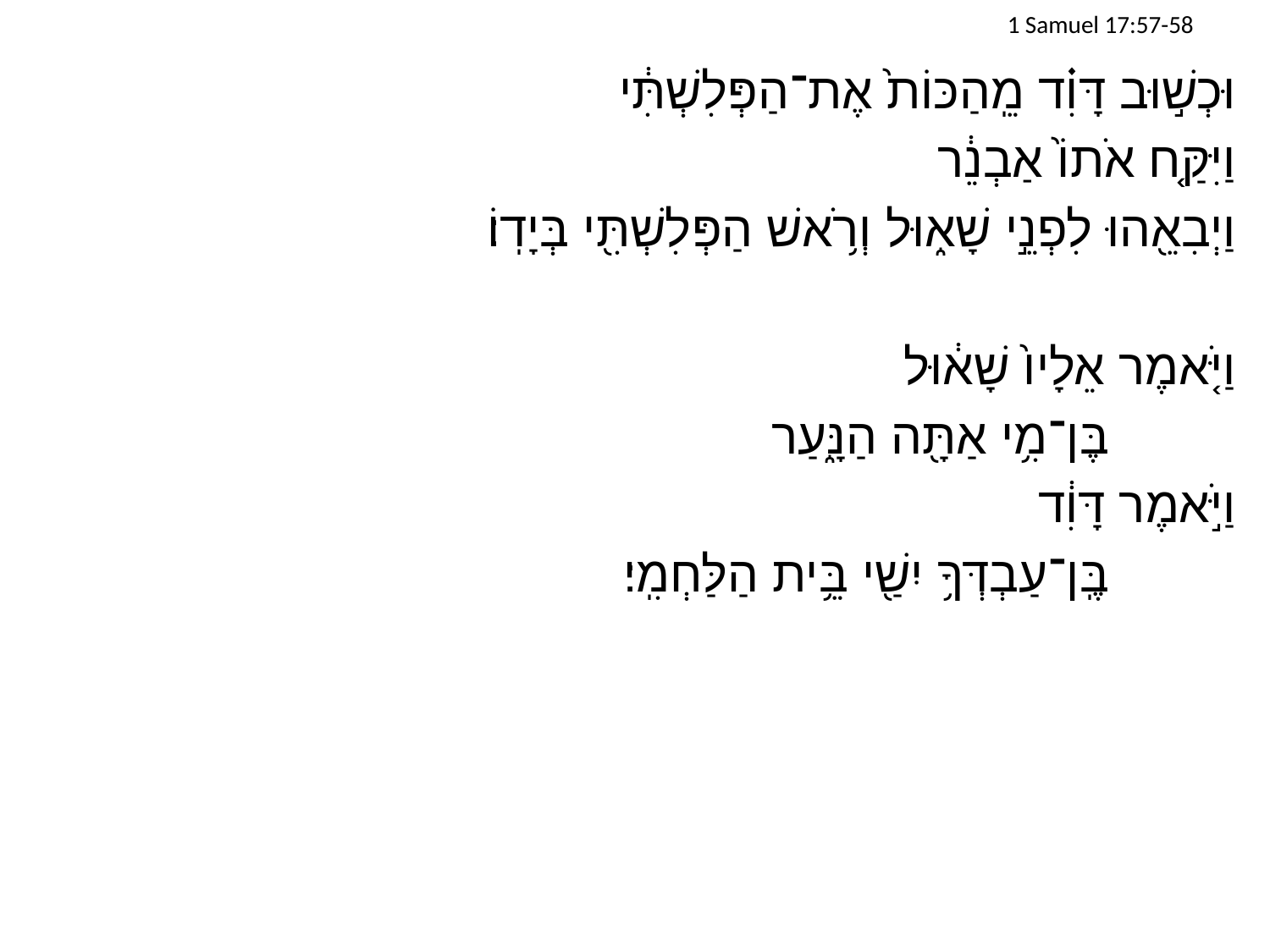

# 1 Samuel 17:57-58
	וּכְשׁ֣וּב דָּוִ֗ד מֵֽהַכּוֹת֙ אֶת־הַפְּלִשְׁתִּ֔י
וַיִּקַּ֤ח אֹתוֹ֙ אַבְנֵ֔ר
וַיְבִאֵ֖הוּ לִפְנֵ֣י שָׁא֑וּל וְרֹ֥אשׁ הַפְּלִשְׁתִּ֖י בְּיָדֽוֹ׃

וַיֹּ֤אמֶר אֵלָיו֙ שָׁא֔וּל
		בֶּן־מִ֥י אַתָּ֖ה הַנָּ֑עַר
וַיֹּ֣אמֶר דָּוִ֔ד
		בֶּֽן־עַבְדְּךָ֥ יִשַׁ֖י בֵּ֥ית הַלַּחְמִֽי׃